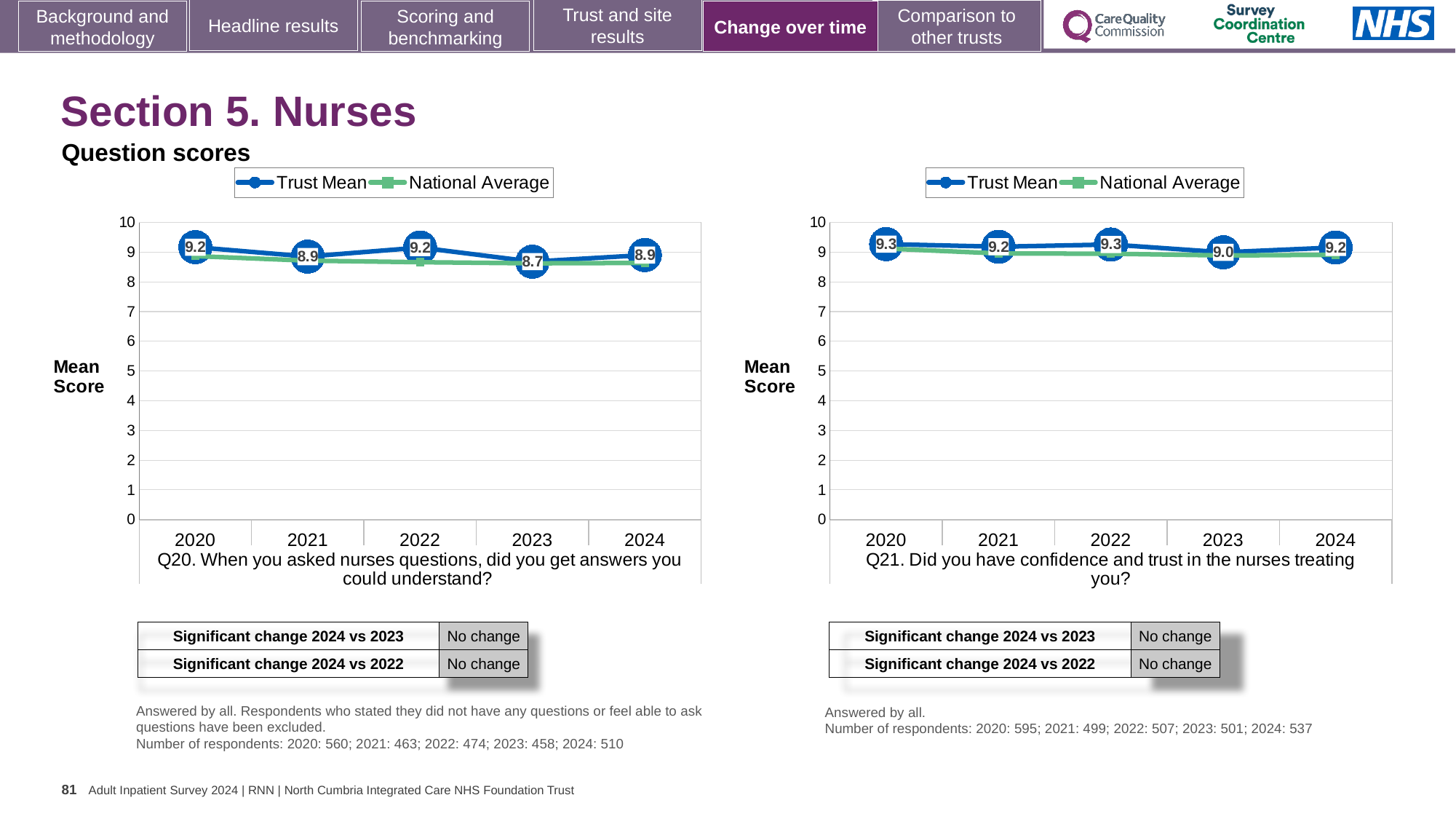

# Section 5. Nurses
Question scores

### Chart

| Category | Trust Mean | National Average |
|---|---|---|
| 2020 | 9.169400566547253 | 8.867721108593516 |
| 2021 | 8.851543913595775 | 8.715029869802708 |
| 2022 | 9.15511798544537 | 8.661767751838035 |
| 2023 | 8.681018959776178 | 8.624485091651344 |
| 2024 | 8.903493588421833 | 8.638434075859962 |

### Chart

| Category | Trust Mean | National Average |
|---|---|---|
| 2020 | 9.270852743343742 | 9.123002031850694 |
| 2021 | 9.183177131712906 | 8.957632680486954 |
| 2022 | 9.257896338929053 | 8.947825493165448 |
| 2023 | 8.99594148938769 | 8.888977619551937 |
| 2024 | 9.158514243525081 | 8.911632890601101 |
| Significant change 2024 vs 2023 | No change |
| --- | --- |
| Significant change 2024 vs 2022 | No change |
| Significant change 2024 vs 2023 | No change |
| --- | --- |
| Significant change 2024 vs 2022 | No change |
Answered by all. Respondents who stated they did not have any questions or feel able to ask questions have been excluded.
Number of respondents: 2020: 560; 2021: 463; 2022: 474; 2023: 458; 2024: 510

Answered by all.
Number of respondents: 2020: 595; 2021: 499; 2022: 507; 2023: 501; 2024: 537

81